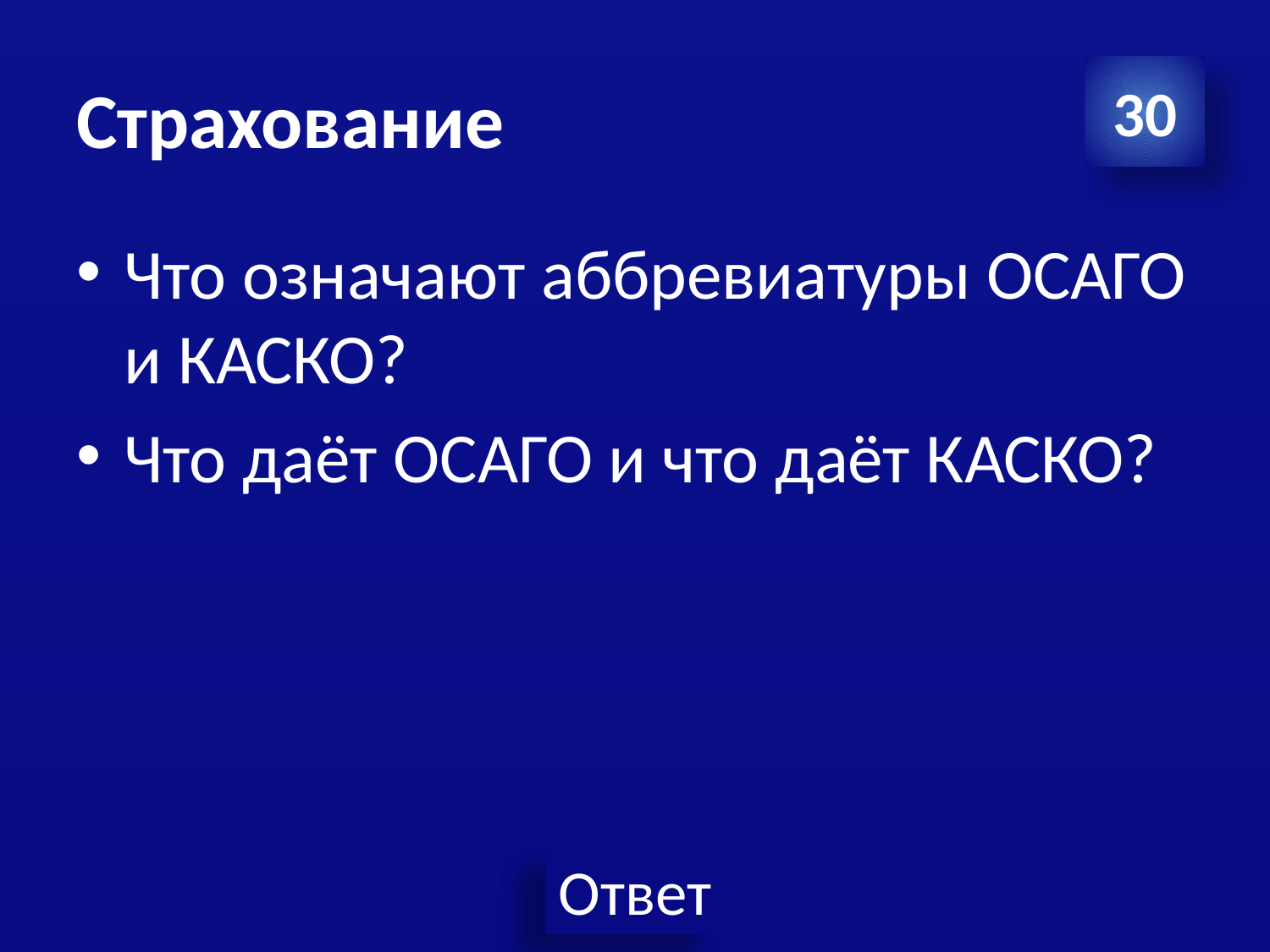

# Страхование
30
Что означают аббревиатуры ОСАГО и КАСКО?
Что даёт ОСАГО и что даёт КАСКО?